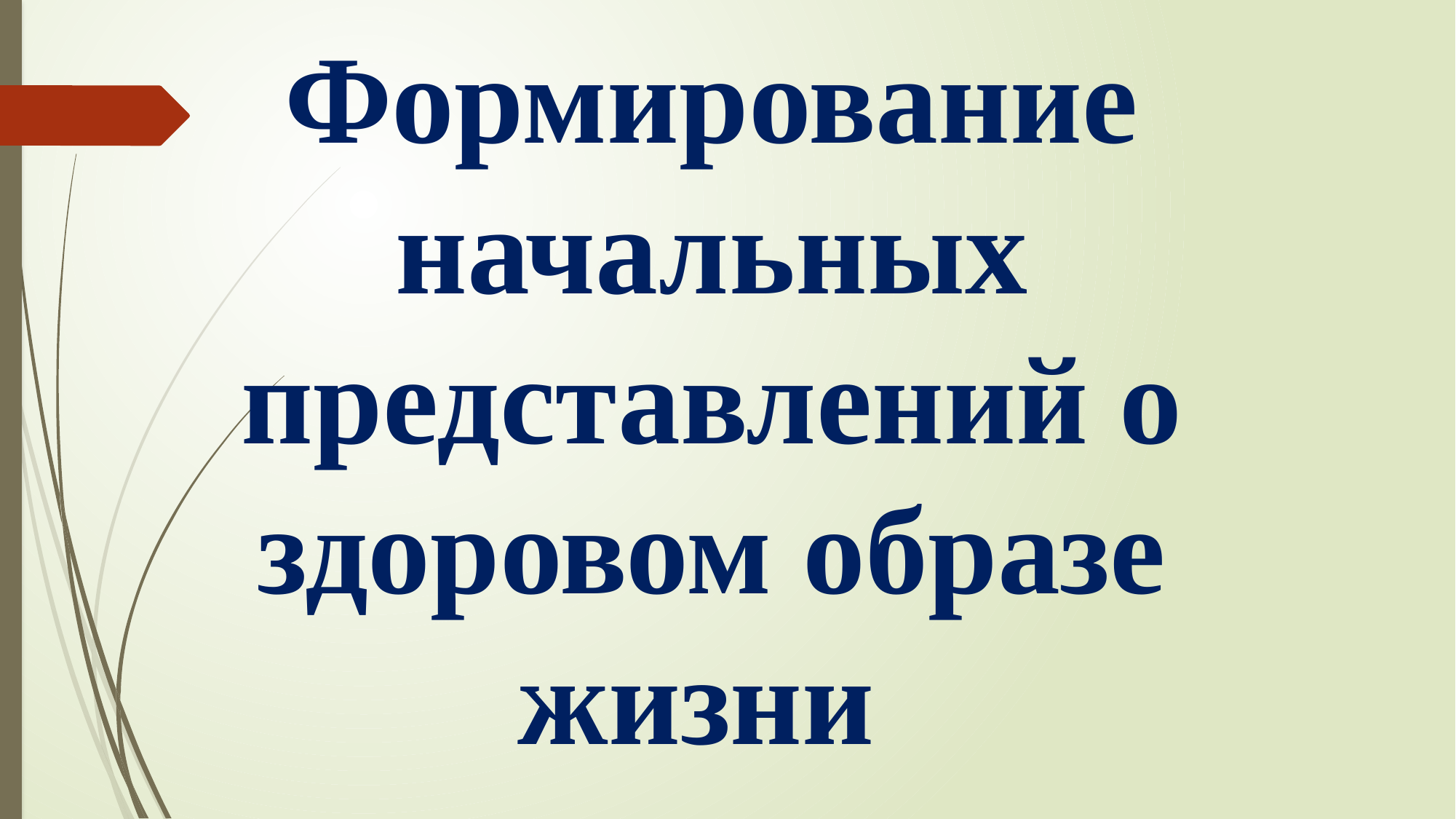

# Формирование начальных представлений о здоровом образе жизни